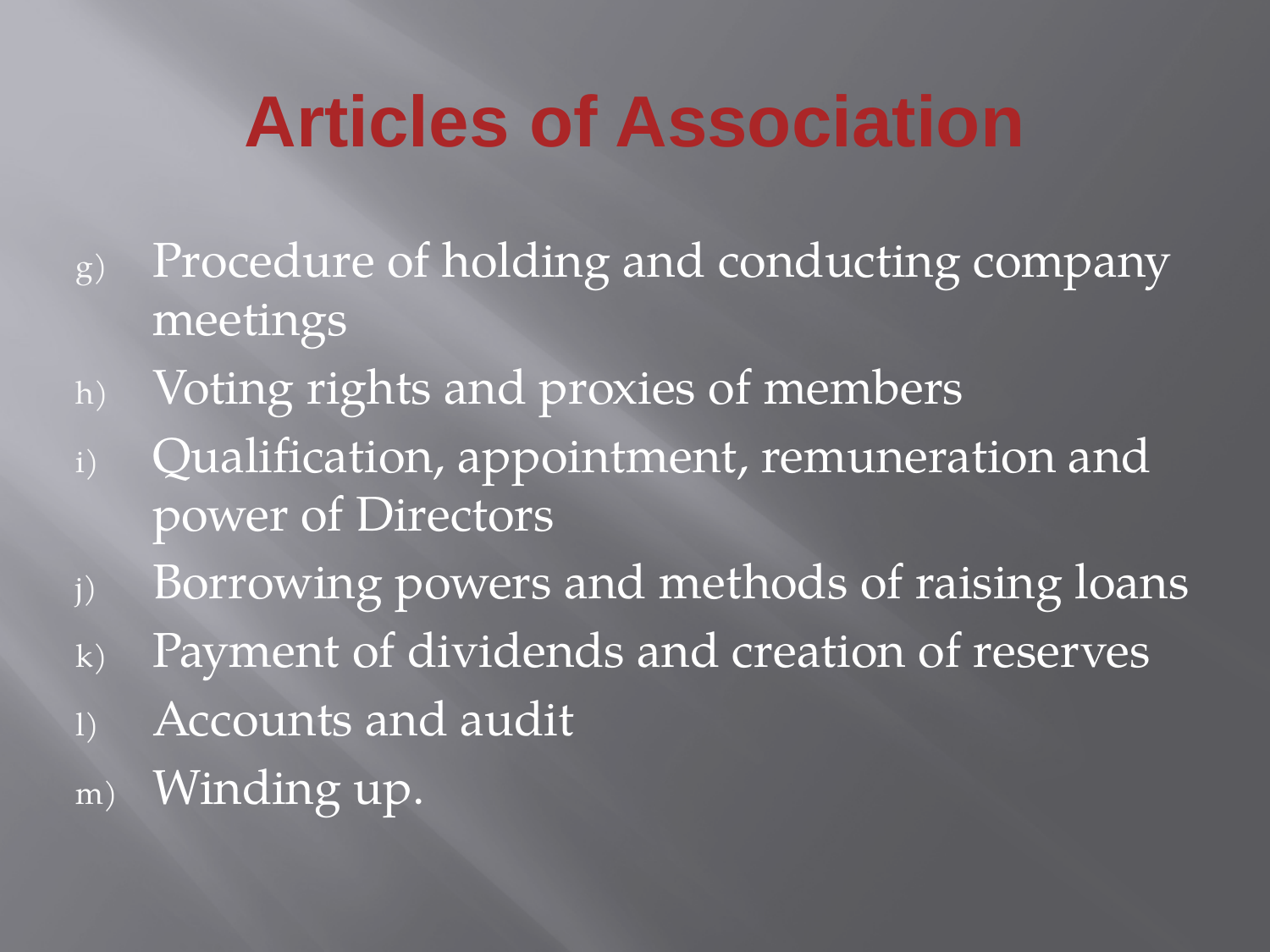

# Articles of Association
Procedure of holding and conducting company meetings
Voting rights and proxies of members
Qualification, appointment, remuneration and power of Directors
Borrowing powers and methods of raising loans
Payment of dividends and creation of reserves
Accounts and audit
Winding up.